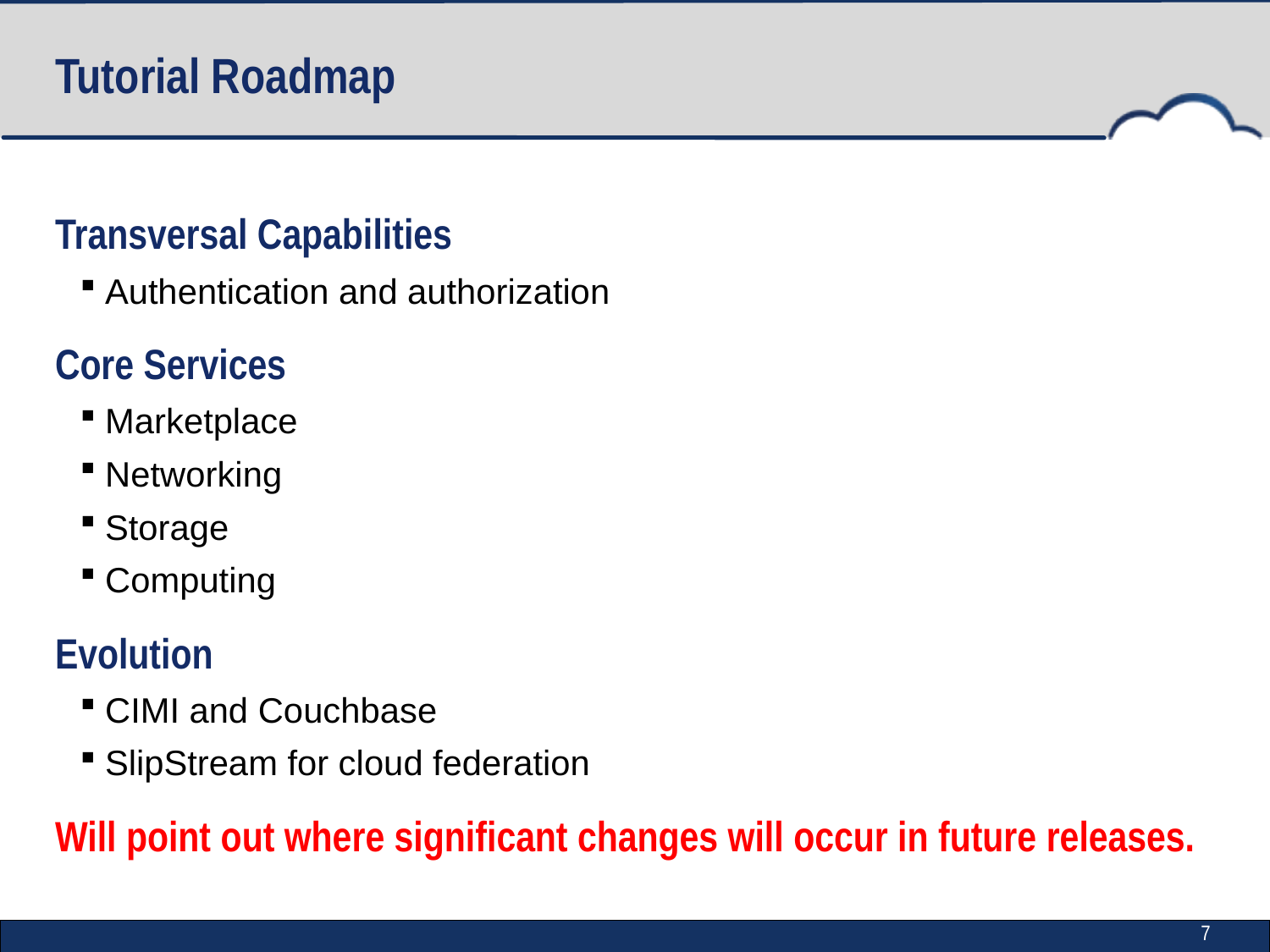

# Tutorial Roadmap
Transversal Capabilities
Authentication and authorization
Core Services
Marketplace
Networking
Storage
Computing
Evolution
CIMI and Couchbase
SlipStream for cloud federation
Will point out where significant changes will occur in future releases.